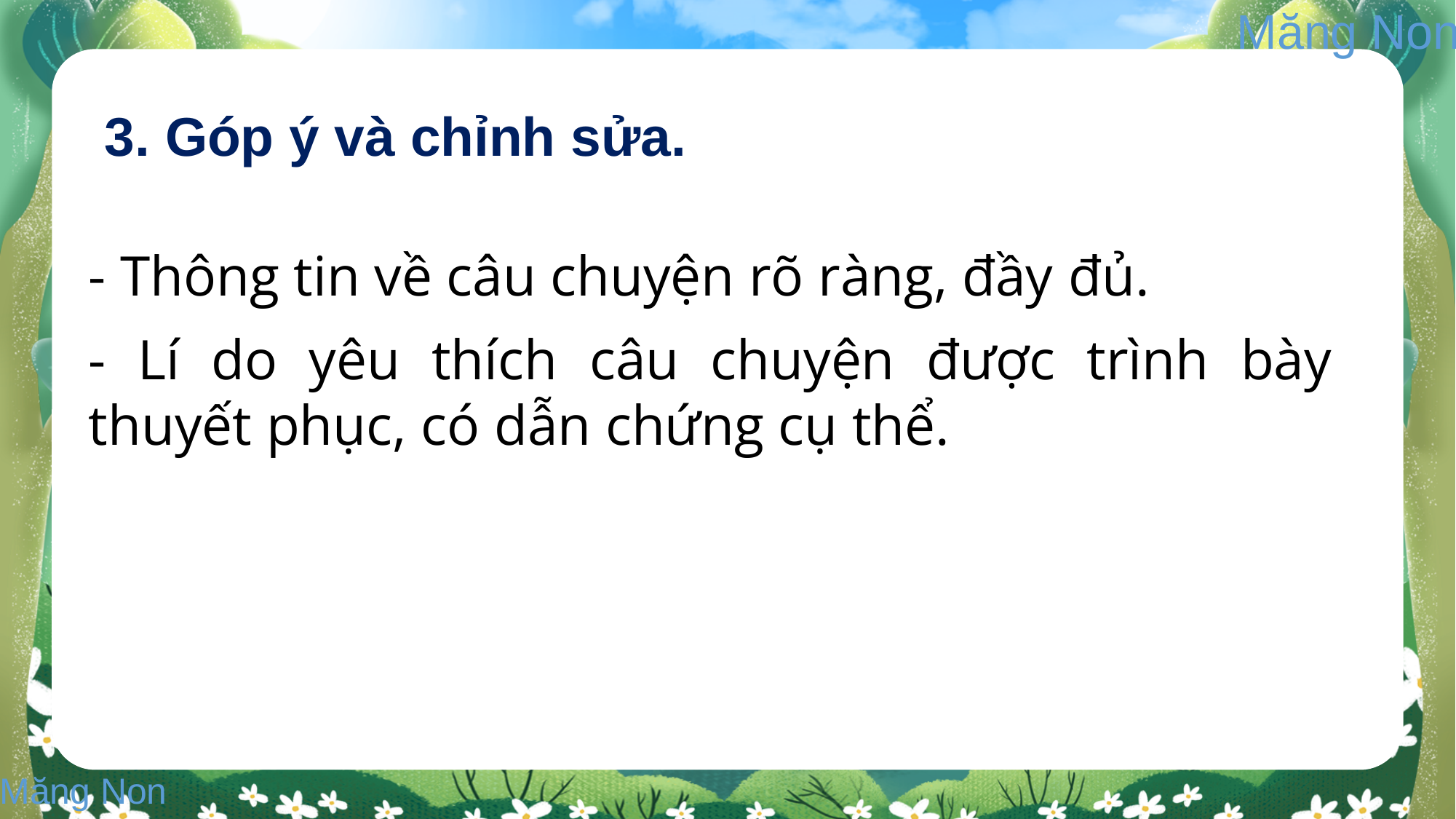

3. Góp ý và chỉnh sửa.
- Thông tin về câu chuyện rõ ràng, đầy đủ.
- Lí do yêu thích câu chuyện được trình bày thuyết phục, có dẫn chứng cụ thể.